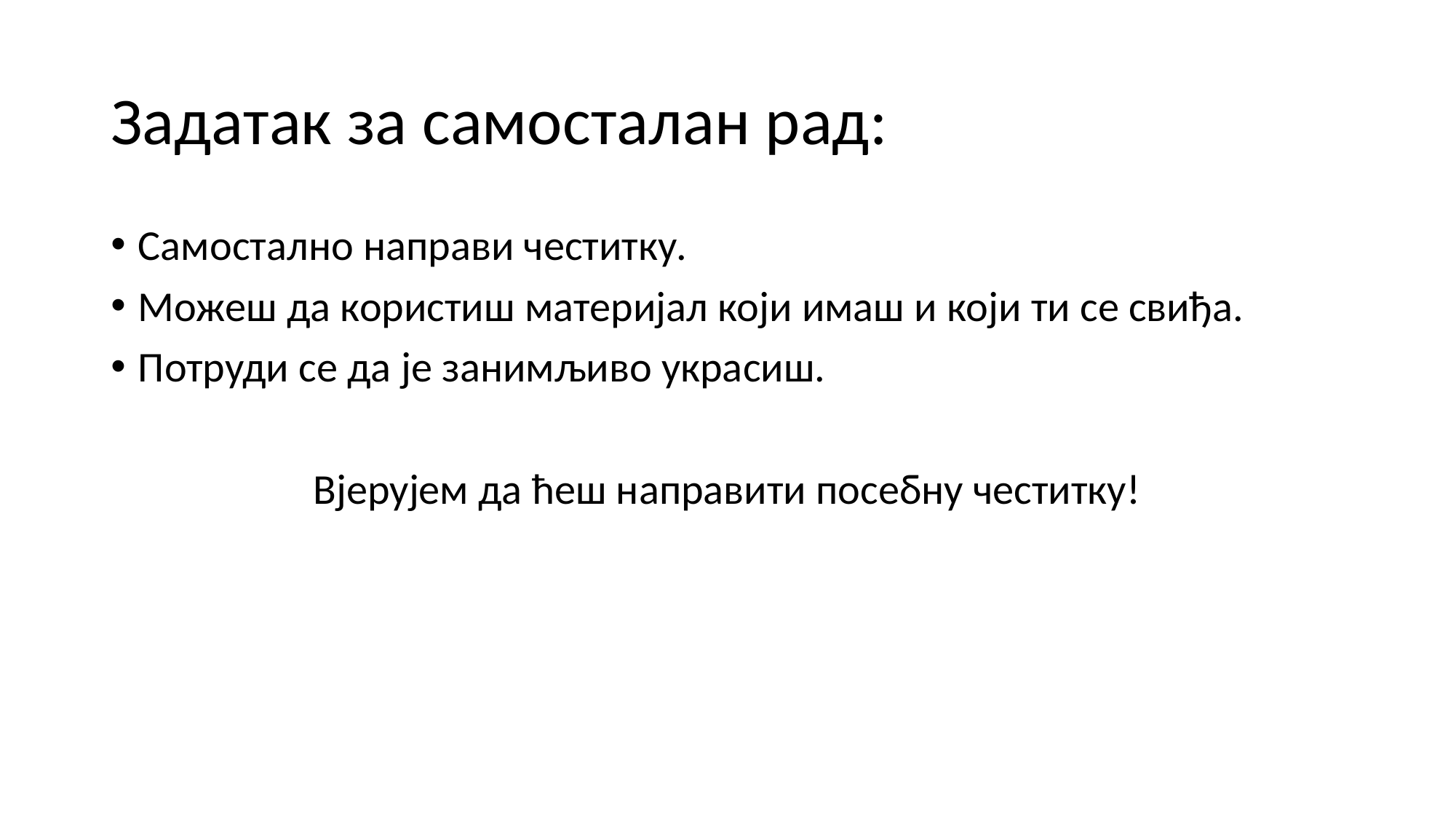

# Задатак за самосталан рад:
Самостално направи честитку.
Можеш да користиш материјал који имаш и који ти се свиђа.
Потруди се да је занимљиво украсиш.

                     Вјерујем да ћеш направити посебну честитку!